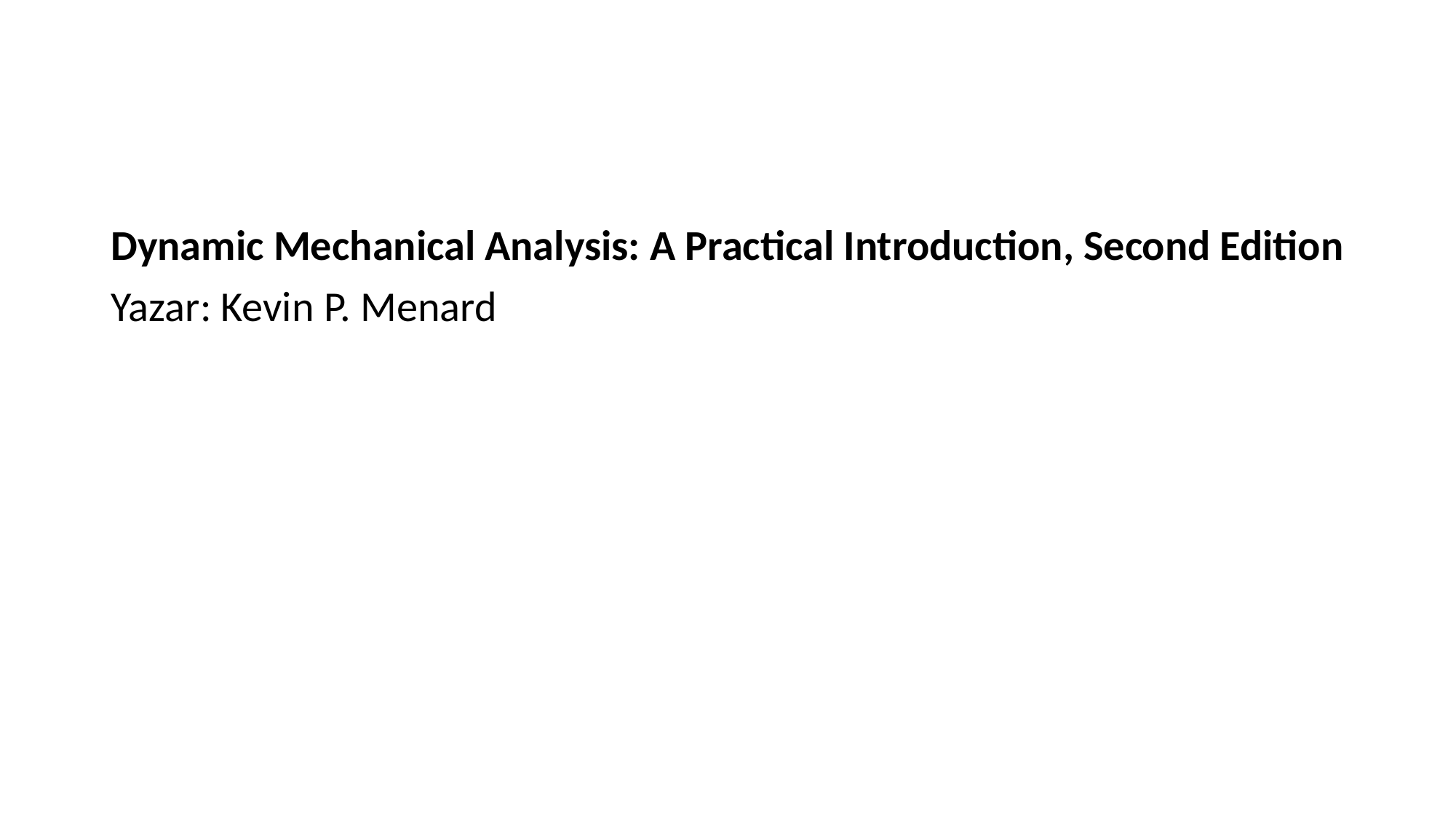

Dynamic Mechanical Analysis: A Practical Introduction, Second Edition
Yazar: Kevin P. Menard